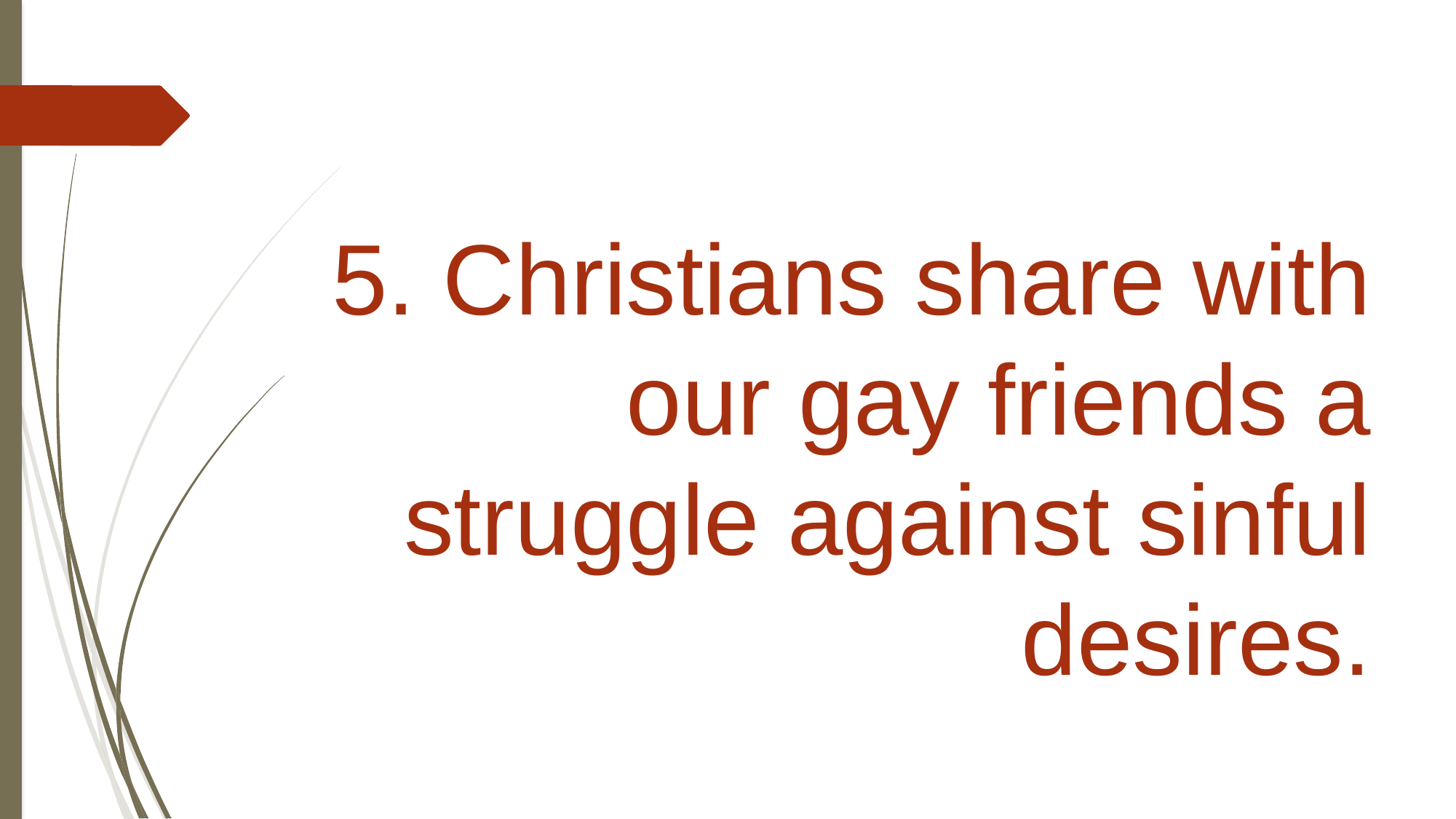

5. Christians share with our gay friends a struggle against sinful desires.